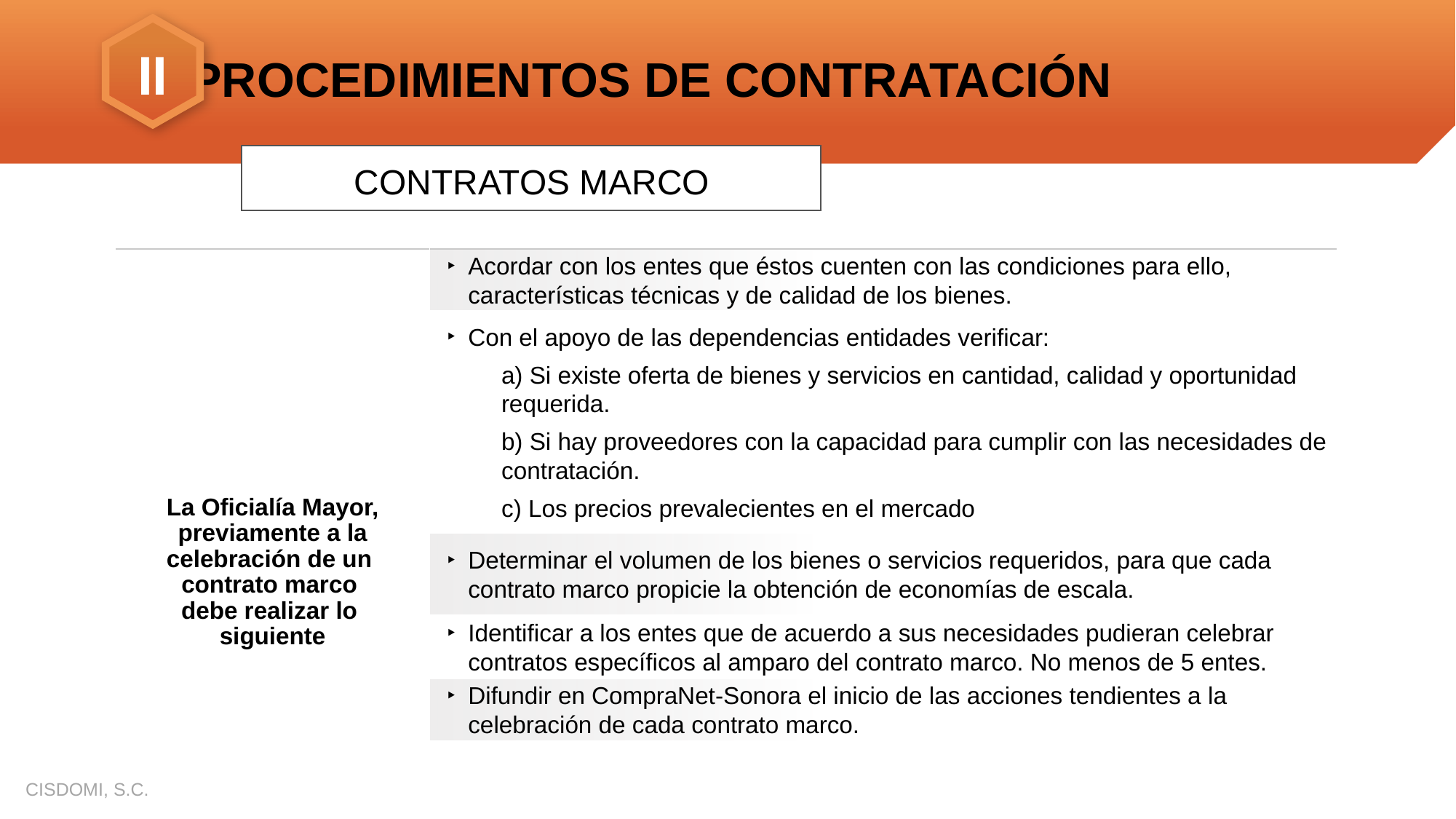

CONTRATOS MARCO
| La Oficialía Mayor, previamente a la celebración de un contrato marco debe realizar lo siguiente | Acordar con los entes que éstos cuenten con las condiciones para ello, características técnicas y de calidad de los bienes. |
| --- | --- |
|  | Con el apoyo de las dependencias entidades verificar: a) Si existe oferta de bienes y servicios en cantidad, calidad y oportunidad requerida. b) Si hay proveedores con la capacidad para cumplir con las necesidades de contratación. c) Los precios prevalecientes en el mercado |
|  | Determinar el volumen de los bienes o servicios requeridos, para que cada contrato marco propicie la obtención de economías de escala. |
|  | Identificar a los entes que de acuerdo a sus necesidades pudieran celebrar contratos específicos al amparo del contrato marco. No menos de 5 entes. |
|  | Difundir en CompraNet-Sonora el inicio de las acciones tendientes a la celebración de cada contrato marco. |
|  |  |